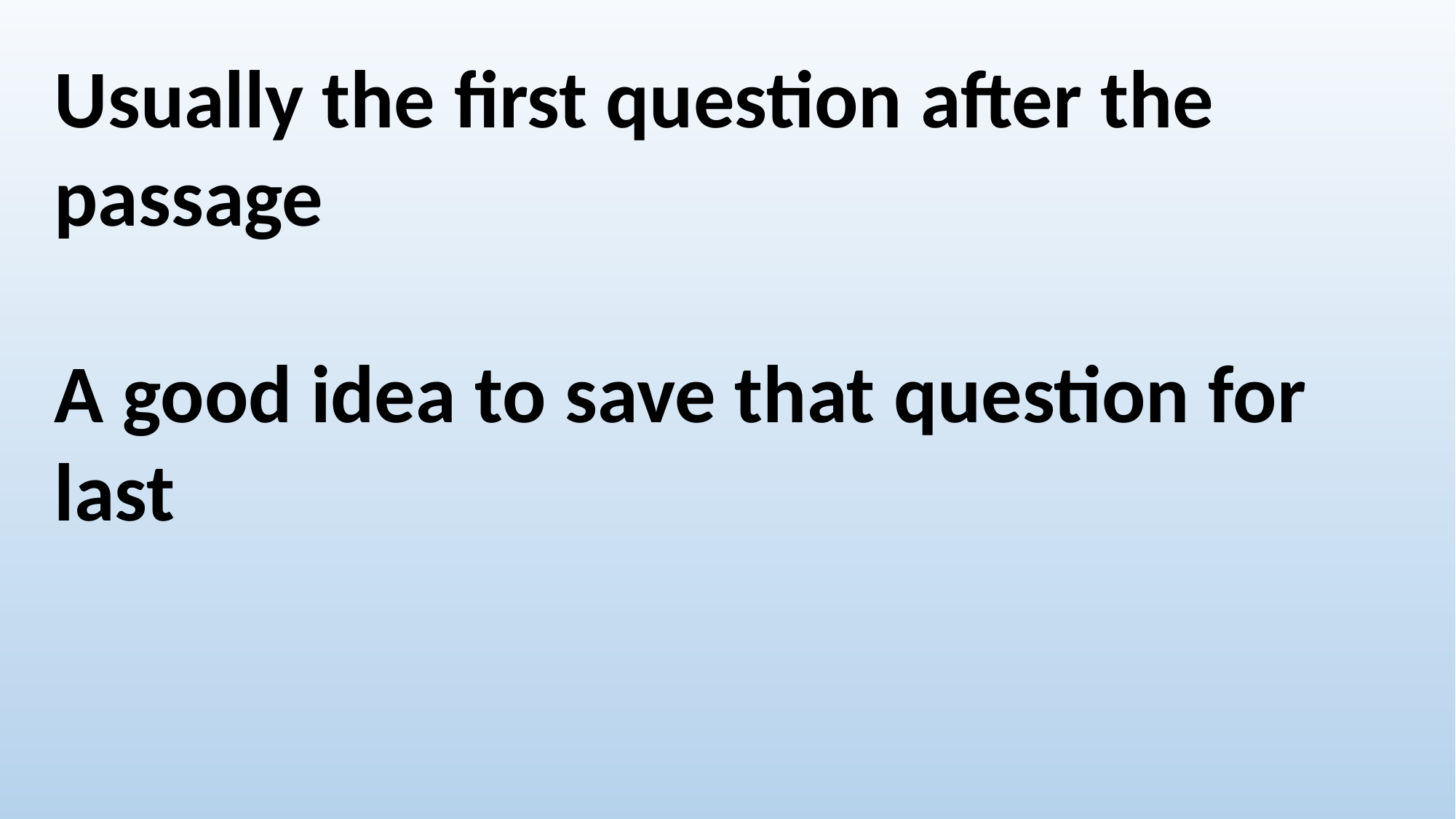

Usually the first question after the
passage

A good idea to save that question for
last